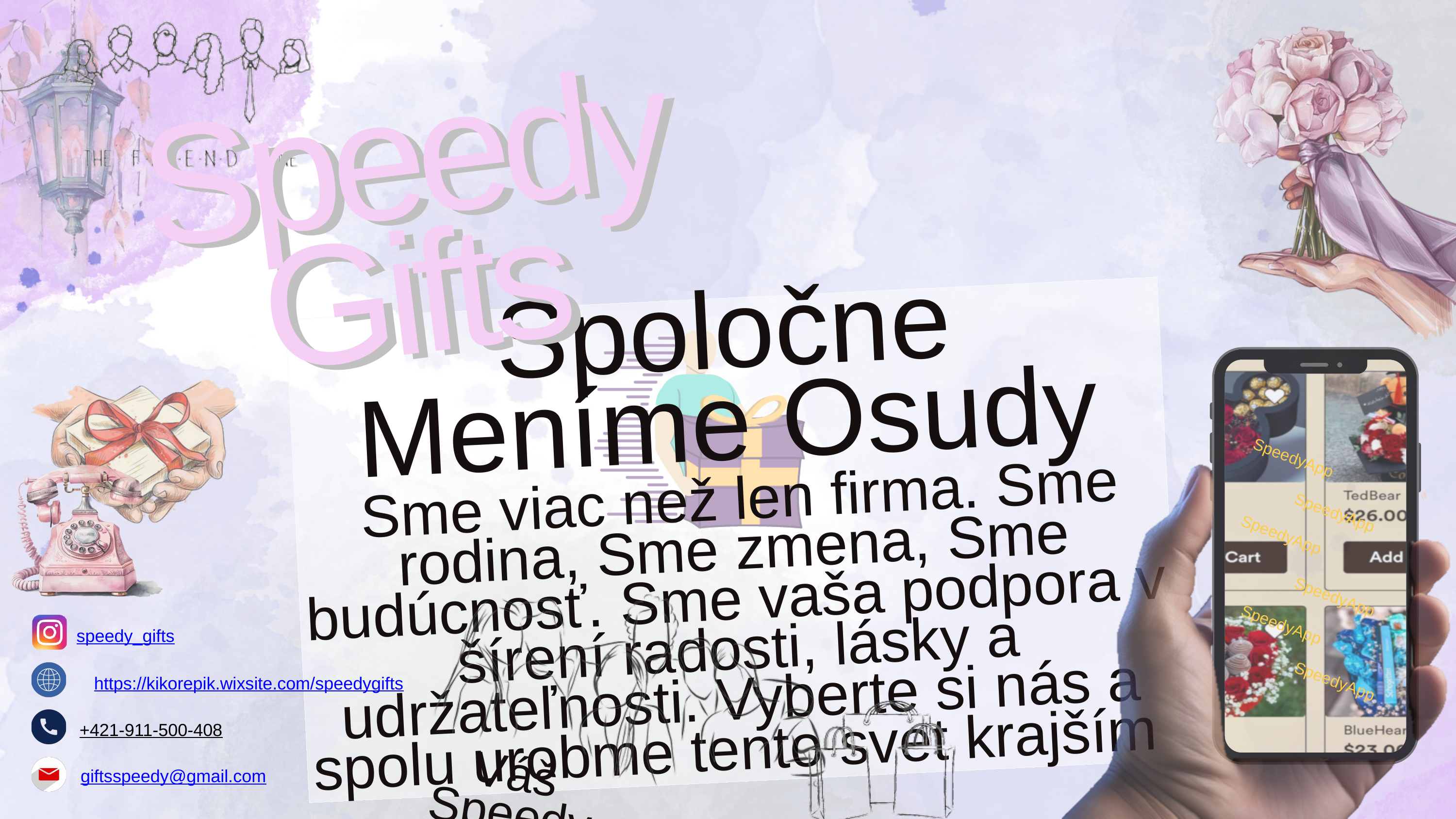

SpeedyGifts
SpeedyGifts

Spoločne Meníme Osudy
 Sme viac než len firma. Sme rodina, Sme zmena, Sme budúcnosť. Sme vaša podpora v šírení radosti, lásky a udržateľnosti. Vyberte si nás a spolu urobme tento svet krajším

SpeedyApp
SpeedyApp
SpeedyApp
SpeedyApp
SpeedyApp
SpeedyApp

speedy_gifts

https://kikorepik.wixsite.com/speedygifts

+421-911-500-408

giftsspeedy@gmail.com
Váš Speedy Team